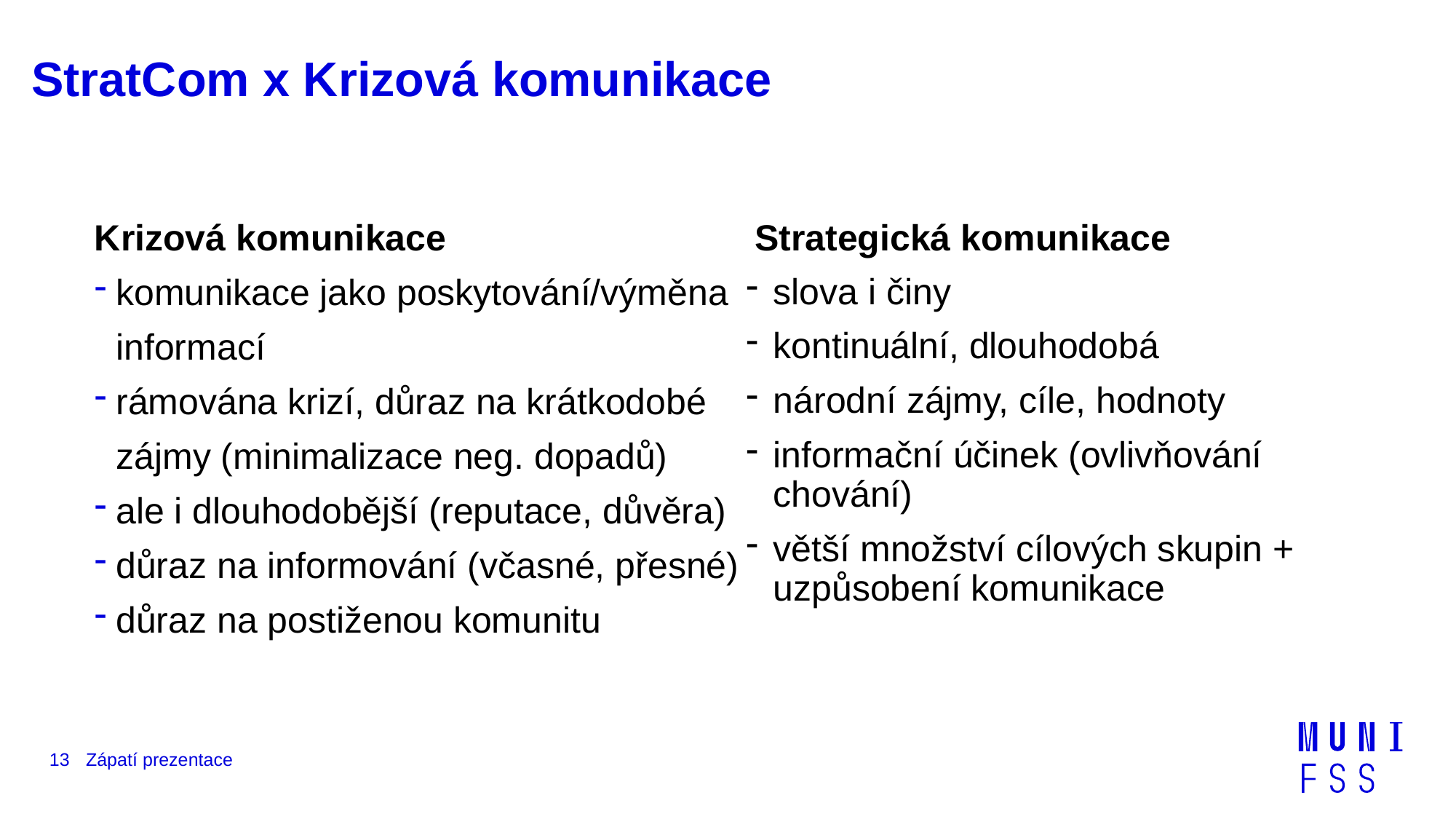

# StratCom x Krizová komunikace
Krizová komunikace
komunikace jako poskytování/výměna informací
rámována krizí, důraz na krátkodobé zájmy (minimalizace neg. dopadů)
ale i dlouhodobější (reputace, důvěra)
důraz na informování (včasné, přesné)
důraz na postiženou komunitu

Strategická komunikace
slova i činy
kontinuální, dlouhodobá
národní zájmy, cíle, hodnoty
informační účinek (ovlivňování chování)
větší množství cílových skupin + uzpůsobení komunikace

13
Zápatí prezentace